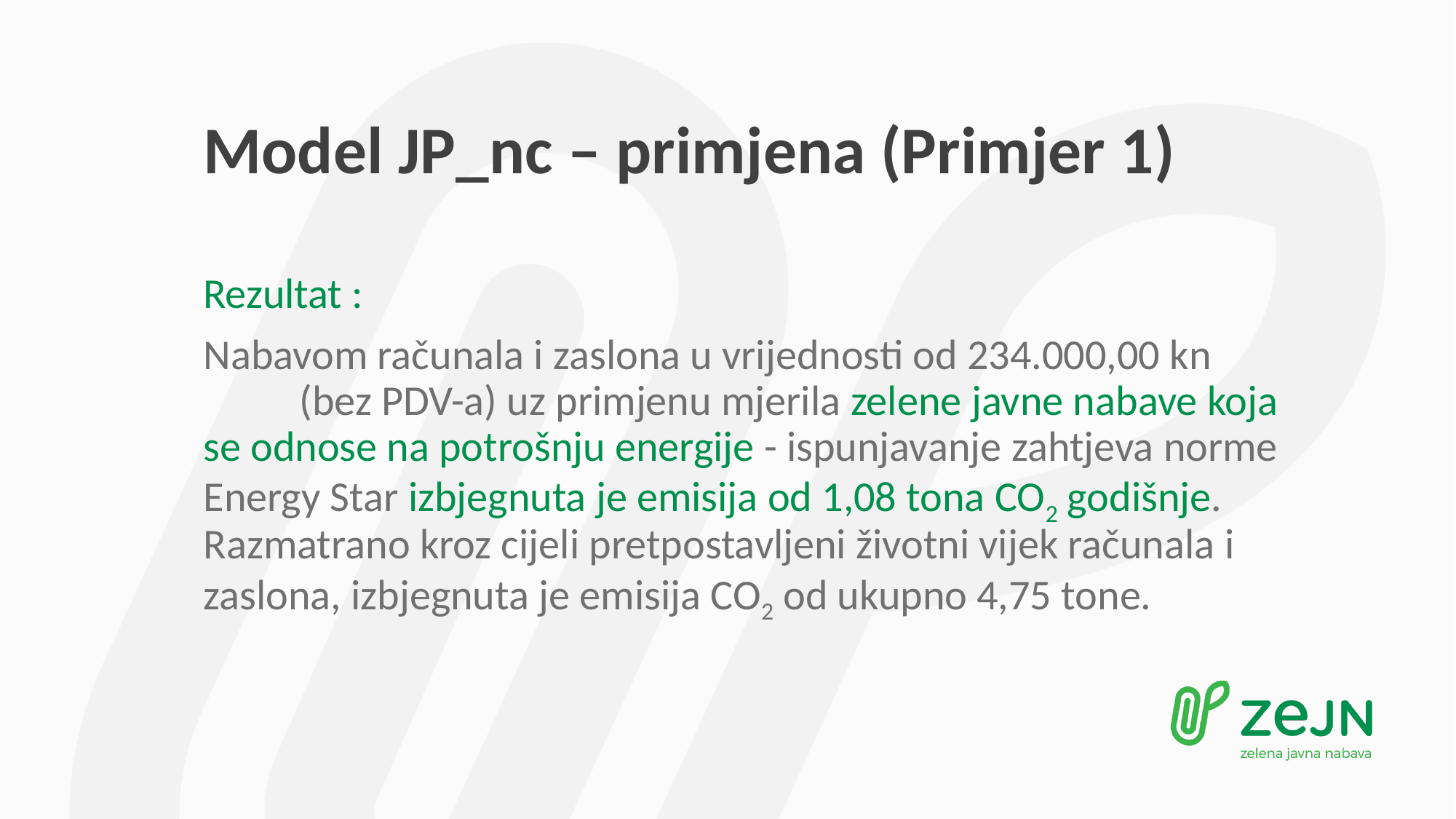

# Model JP_nc – primjena (Primjer 1)
Rezultat :
Nabavom računala i zaslona u vrijednosti od 234.000,00 kn                      (bez PDV-a) uz primjenu mjerila zelene javne nabave koja se odnose na potrošnju energije - ispunjavanje zahtjeva norme Energy Star izbjegnuta je emisija od 1,08 tona CO2 godišnje. Razmatrano kroz cijeli pretpostavljeni životni vijek računala i zaslona, izbjegnuta je emisija CO2 od ukupno 4,75 tone.